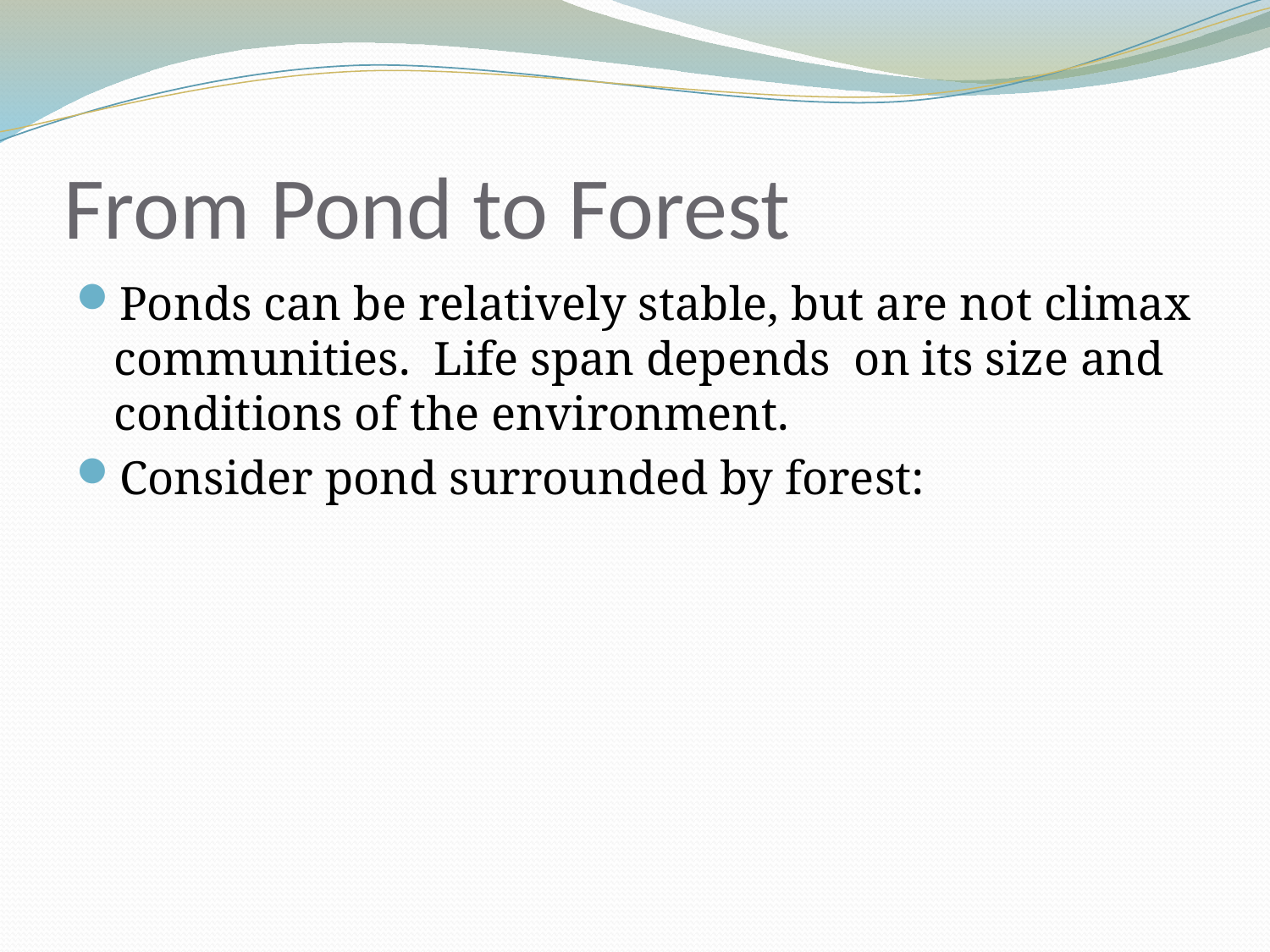

# From Pond to Forest
Ponds can be relatively stable, but are not climax communities.  Life span depends  on its size and conditions of the environment.
Consider pond surrounded by forest: